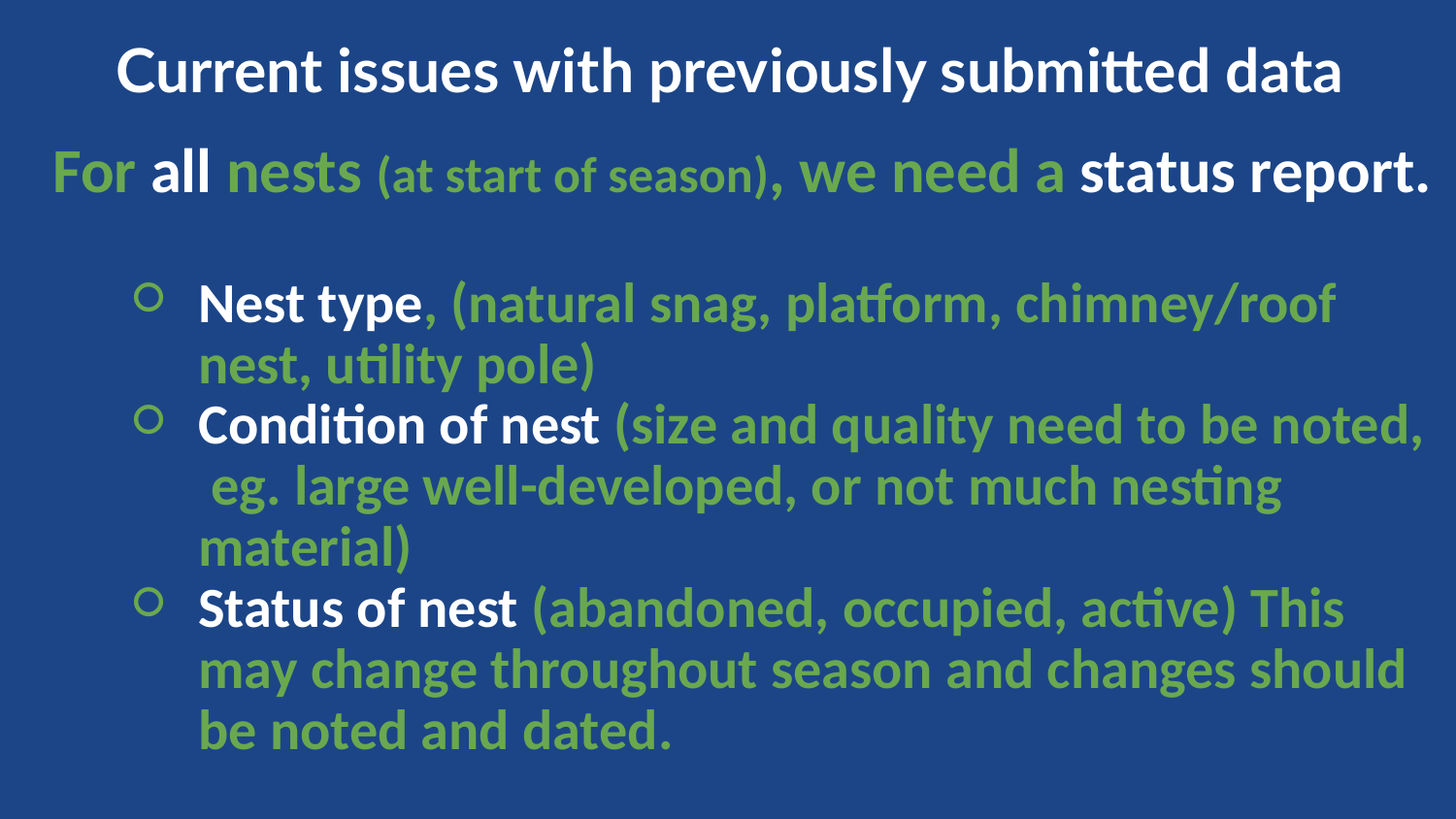

Current issues with previously submitted data
For all nests (at start of season), we need a status report.

Nest type, (natural snag, platform, chimney/roof nest, utility pole)
Condition of nest (size and quality need to be noted,   eg. large well-developed, or not much nesting material)
Status of nest (abandoned, occupied, active) This may change throughout season and changes should be noted and dated.